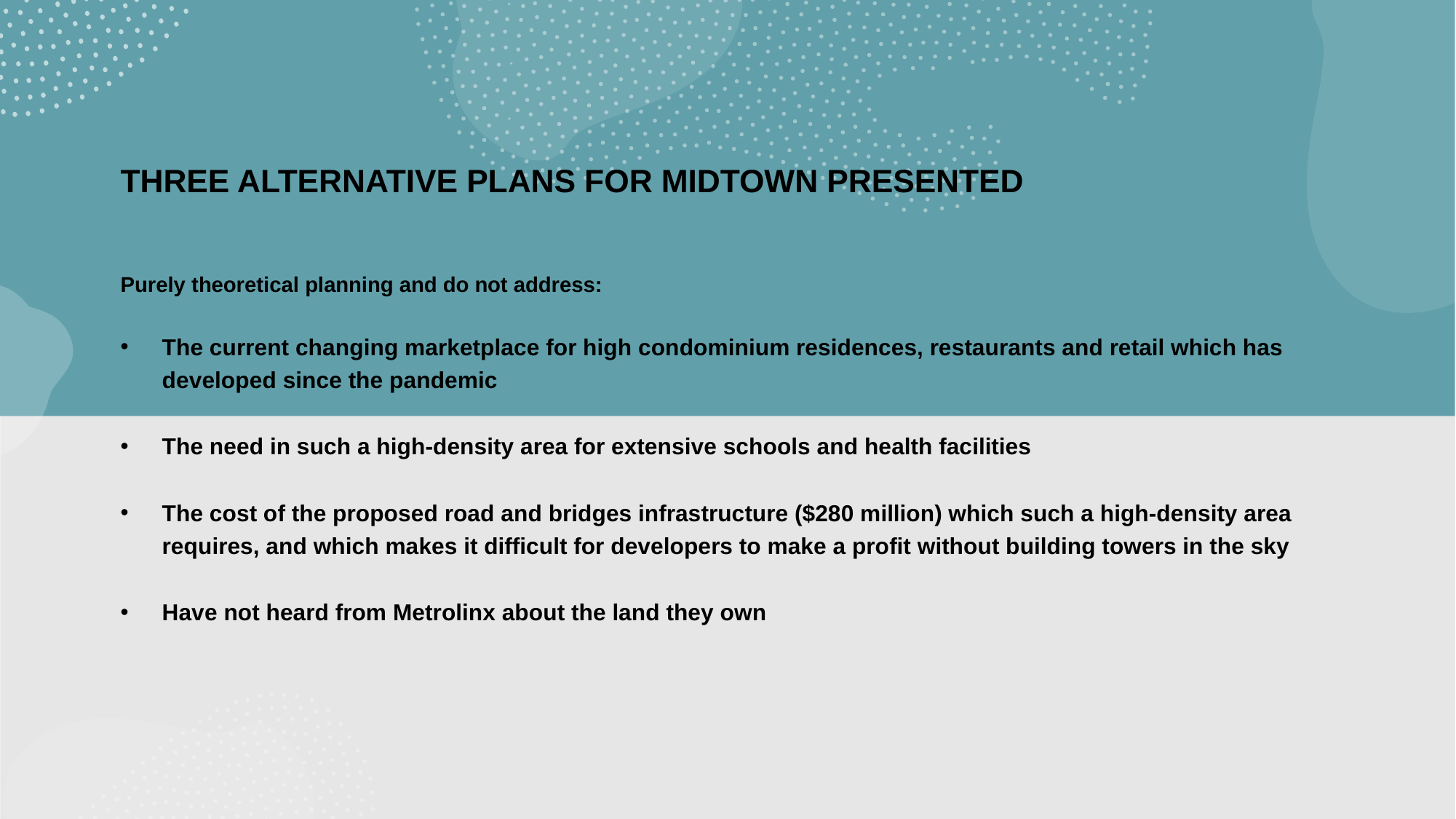

THREE ALTERNATIVE PLANS FOR MIDTOWN PRESENTED

Purely theoretical planning and do not address:

The current changing marketplace for high condominium residences, restaurants and retail which has developed since the pandemic

The need in such a high-density area for extensive schools and health facilities

The cost of the proposed road and bridges infrastructure ($280 million) which such a high-density area requires, and which makes it difficult for developers to make a profit without building towers in the sky

Have not heard from Metrolinx about the land they own